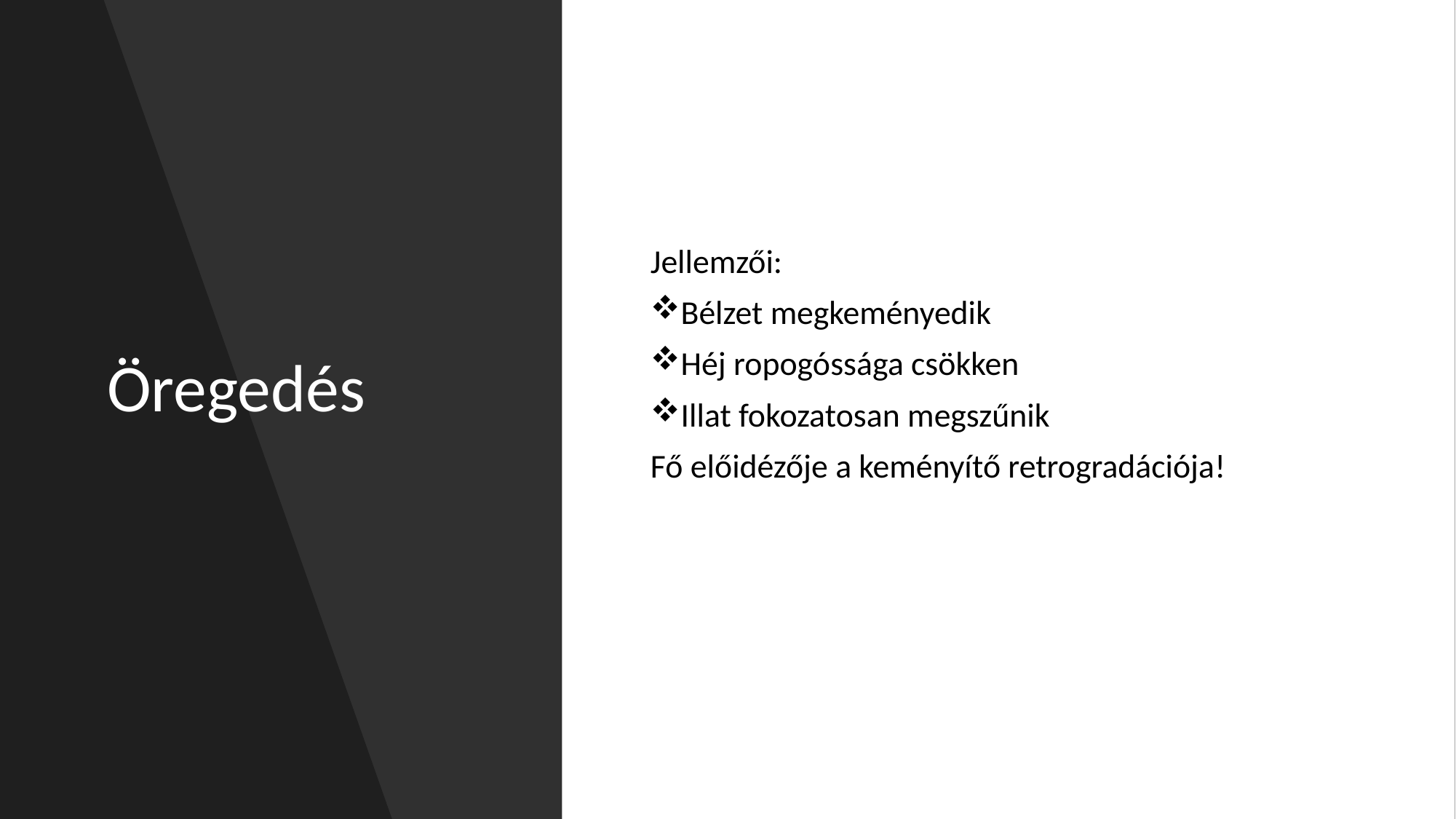

# Öregedés
Jellemzői:
Bélzet megkeményedik
Héj ropogóssága csökken
Illat fokozatosan megszűnik
Fő előidézője a keményítő retrogradációja!